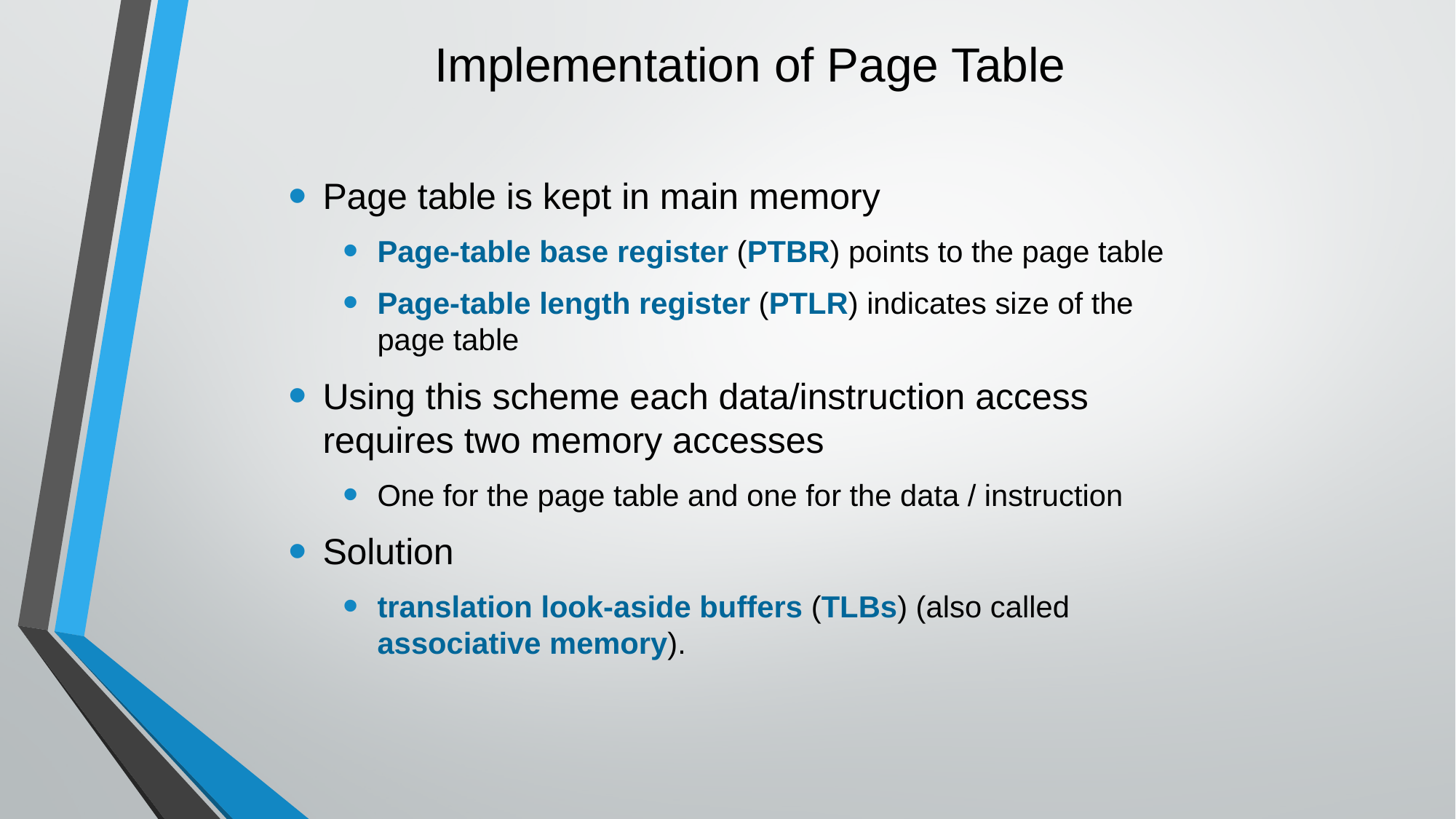

# Implementation of Page Table
Page table is kept in main memory
Page-table base register (PTBR) points to the page table
Page-table length register (PTLR) indicates size of the page table
Using this scheme each data/instruction access requires two memory accesses
One for the page table and one for the data / instruction
Solution
translation look-aside buffers (TLBs) (also called associative memory).